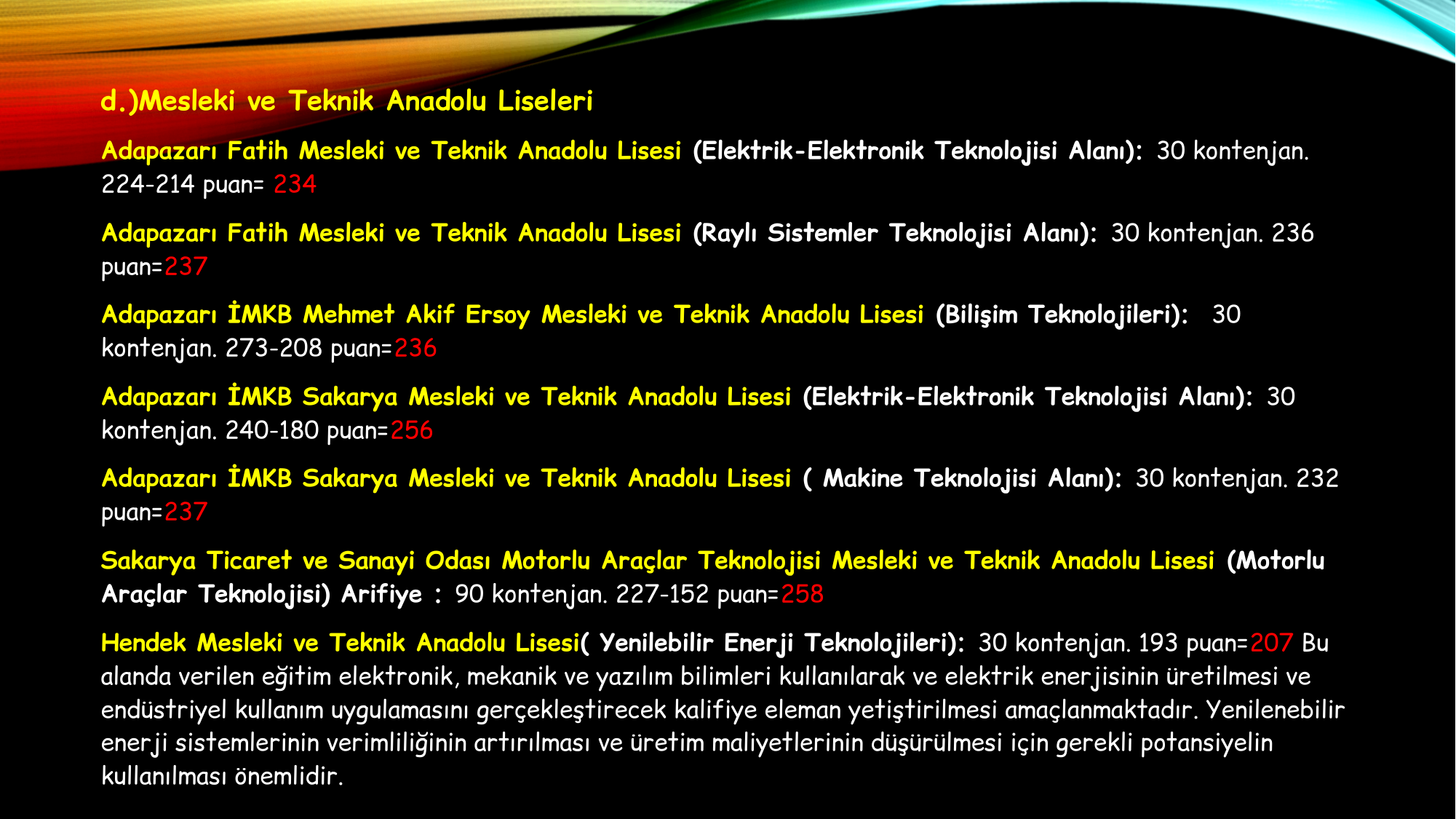

d.)Mesleki ve Teknik Anadolu Liseleri
Adapazarı Fatih Mesleki ve Teknik Anadolu Lisesi (Elektrik-Elektronik Teknolojisi Alanı): 30 kontenjan. 224-214 puan= 234
Adapazarı Fatih Mesleki ve Teknik Anadolu Lisesi (Raylı Sistemler Teknolojisi Alanı): 30 kontenjan. 236 puan=237
Adapazarı İMKB Mehmet Akif Ersoy Mesleki ve Teknik Anadolu Lisesi (Bilişim Teknolojileri):  30 kontenjan. 273-208 puan=236
Adapazarı İMKB Sakarya Mesleki ve Teknik Anadolu Lisesi (Elektrik-Elektronik Teknolojisi Alanı): 30 kontenjan. 240-180 puan=256
Adapazarı İMKB Sakarya Mesleki ve Teknik Anadolu Lisesi ( Makine Teknolojisi Alanı): 30 kontenjan. 232 puan=237
Sakarya Ticaret ve Sanayi Odası Motorlu Araçlar Teknolojisi Mesleki ve Teknik Anadolu Lisesi (Motorlu Araçlar Teknolojisi) Arifiye : 90 kontenjan. 227-152 puan=258
Hendek Mesleki ve Teknik Anadolu Lisesi( Yenilebilir Enerji Teknolojileri): 30 kontenjan. 193 puan=207 Bu alanda verilen eğitim elektronik, mekanik ve yazılım bilimleri kullanılarak ve elektrik enerjisinin üretilmesi ve endüstriyel kullanım uygulamasını gerçekleştirecek kalifiye eleman yetiştirilmesi amaçlanmaktadır. Yenilenebilir enerji sistemlerinin verimliliğinin artırılması ve üretim maliyetlerinin düşürülmesi için gerekli potansiyelin kullanılması önemlidir.